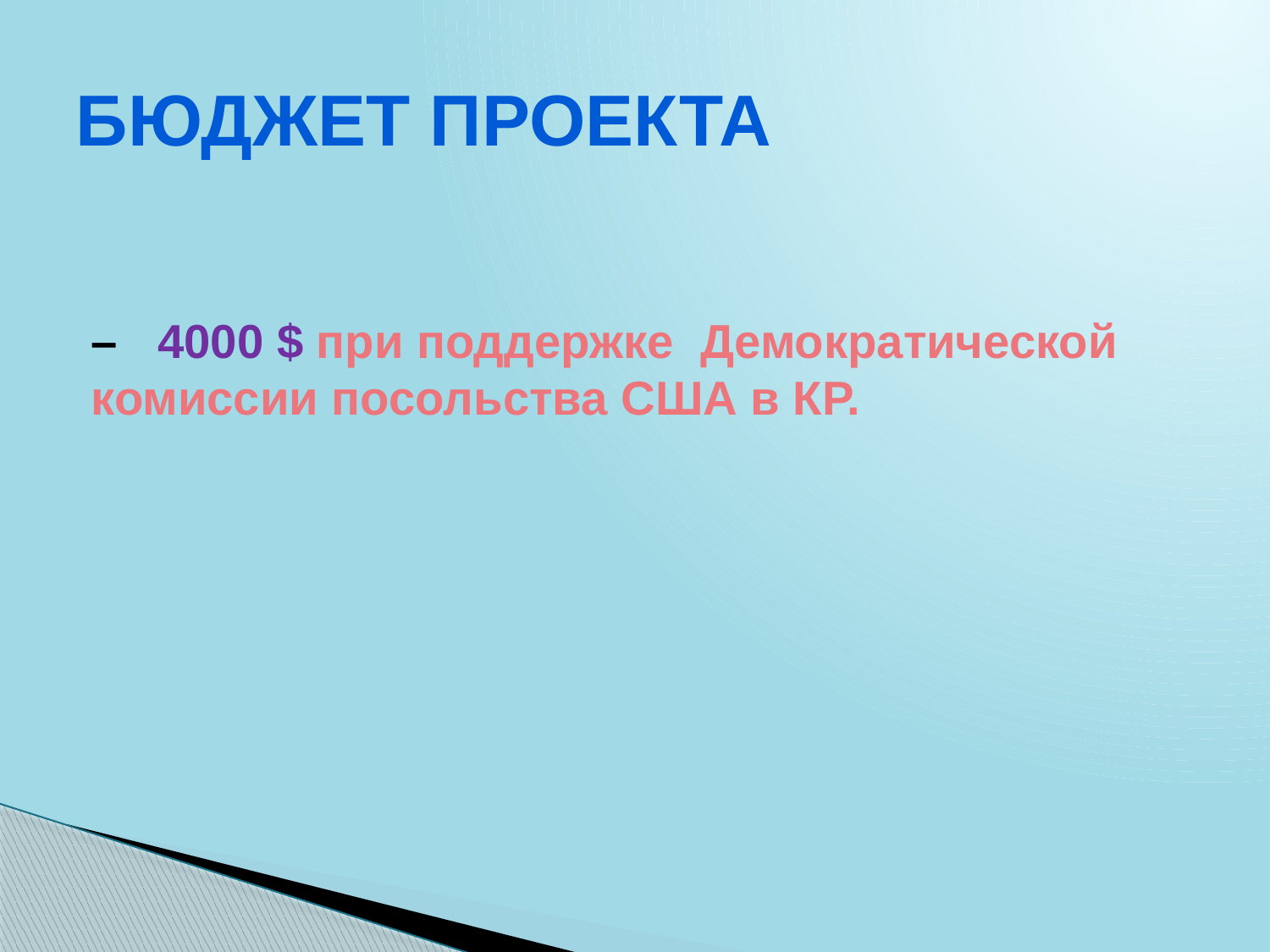

# Бюджет проекта

–   4000 $ при поддержке  Демократической комиссии посольства США в КР.